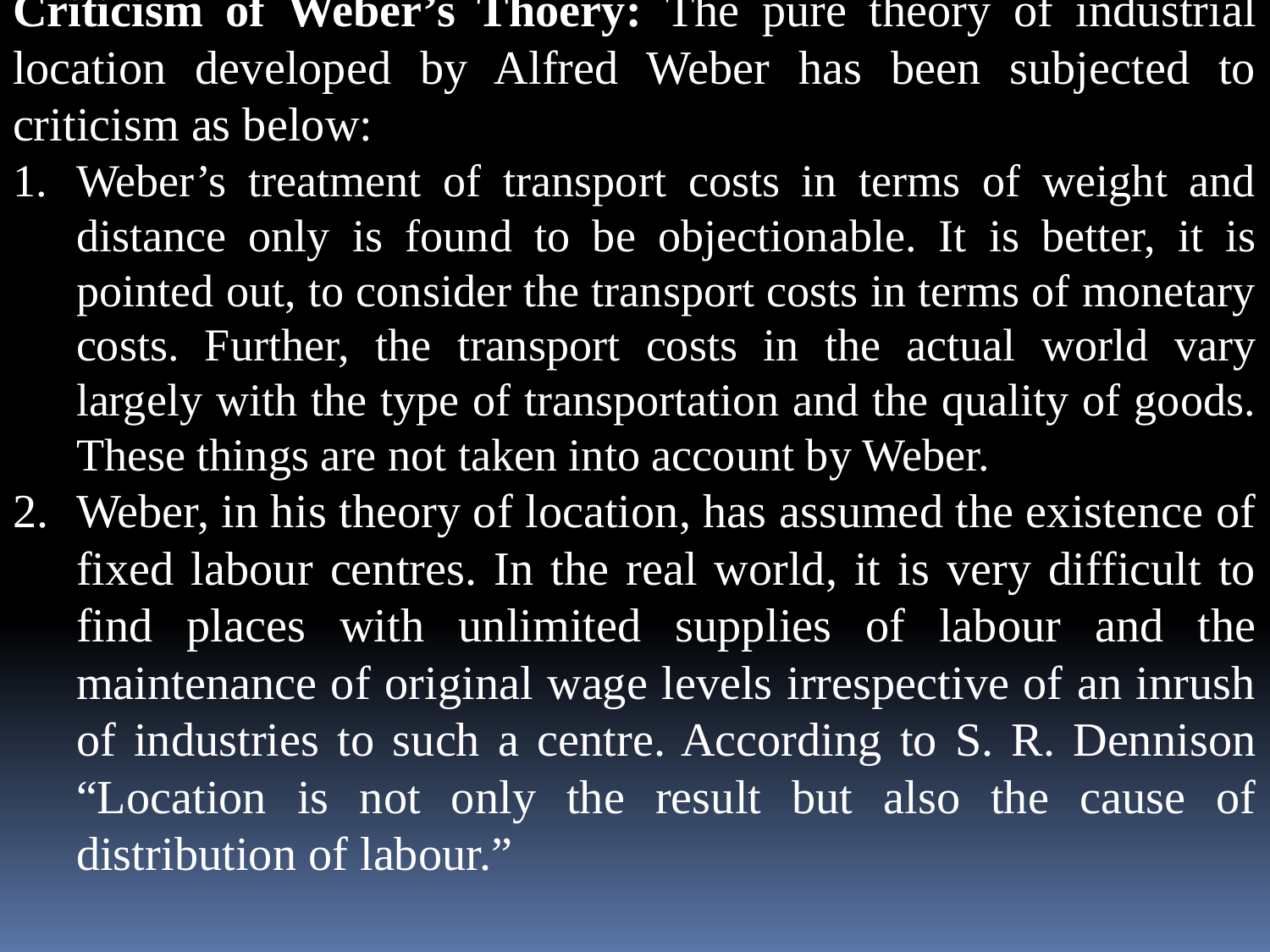

Criticism of Weber’s Thoery: The pure theory of industrial location developed by Alfred Weber has been subjected to criticism as below:
Weber’s treatment of transport costs in terms of weight and distance only is found to be objectionable. It is better, it is pointed out, to consider the transport costs in terms of monetary costs. Further, the transport costs in the actual world vary largely with the type of transportation and the quality of goods. These things are not taken into account by Weber.
Weber, in his theory of location, has assumed the existence of fixed labour centres. In the real world, it is very difficult to find places with unlimited supplies of labour and the maintenance of original wage levels irrespective of an inrush of industries to such a centre. According to S. R. Dennison “Location is not only the result but also the cause of distribution of labour.”